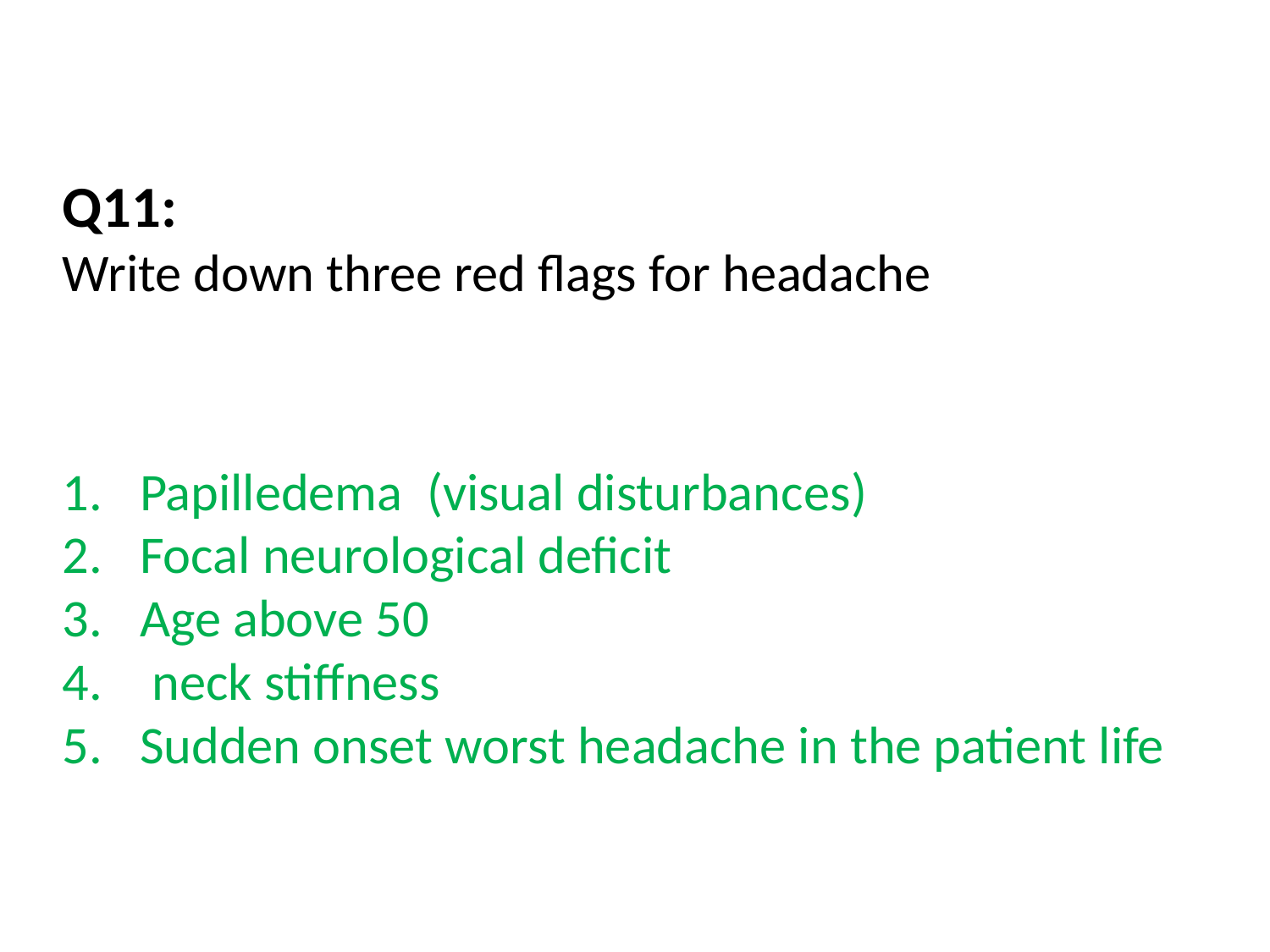

Q11:
Write down three red flags for headache
Papilledema  (visual disturbances)
Focal neurological deficit
Age above 50
 neck stiffness
Sudden onset worst headache in the patient life